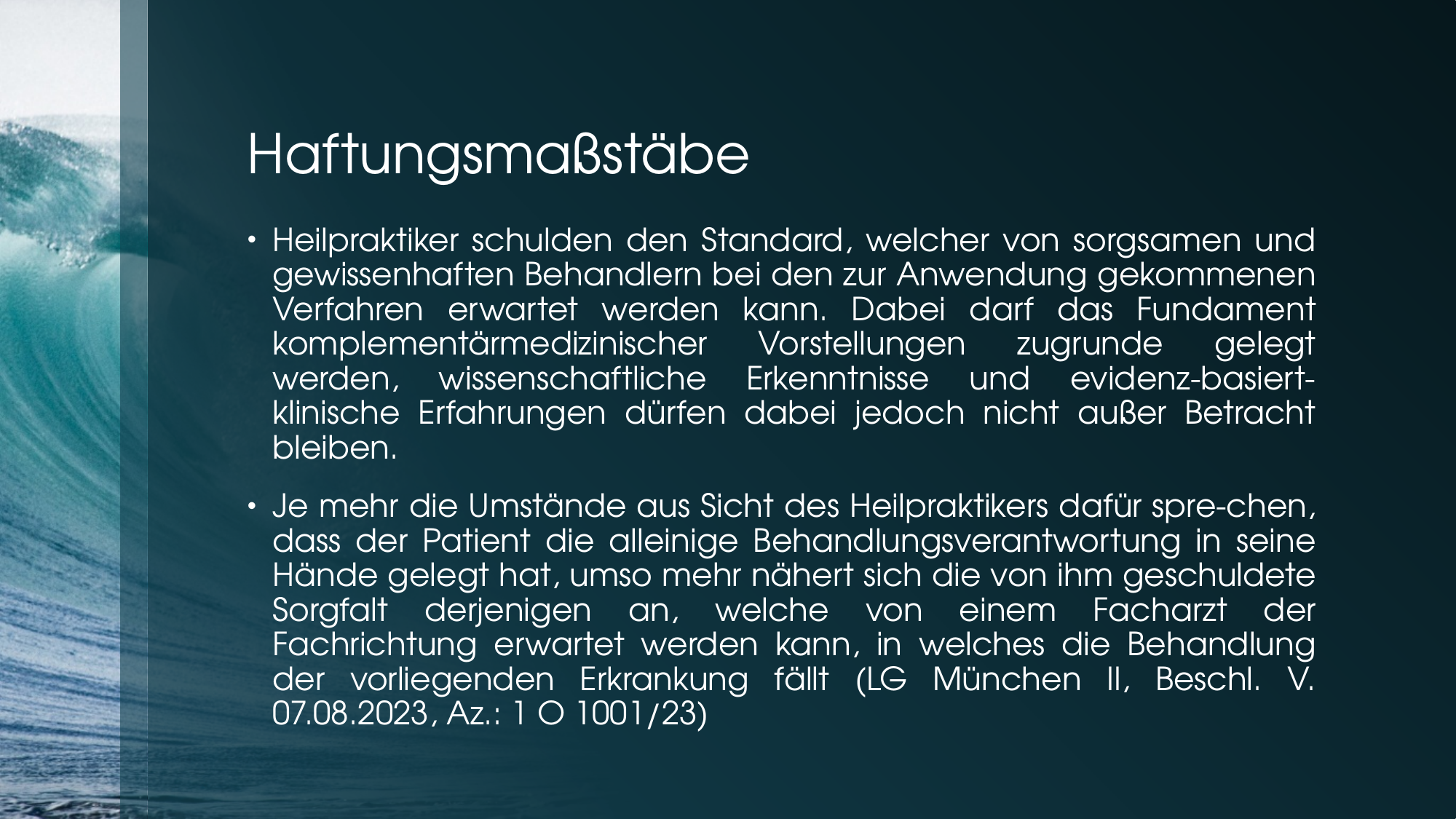

# Haftungsmaßstäbe
Heilpraktiker schulden den Standard, welcher von sorgsamen und gewissenhaften Behandlern bei den zur Anwendung gekommenen Verfahren erwartet werden kann. Dabei darf das Fundament komplementärmedizinischer Vorstellungen zugrunde gelegt werden, wissenschaftliche Erkenntnisse und evidenz-basiert-klinische Erfahrungen dürfen dabei jedoch nicht außer Betracht bleiben.
Je mehr die Umstände aus Sicht des Heilpraktikers dafür spre-chen, dass der Patient die alleinige Behandlungsverantwortung in seine Hände gelegt hat, umso mehr nähert sich die von ihm geschuldete Sorgfalt derjenigen an, welche von einem Facharzt der Fachrichtung erwartet werden kann, in welches die Behandlung der vorliegenden Erkrankung fällt (LG München II, Beschl. V. 07.08.2023, Az.: 1 O 1001/23)